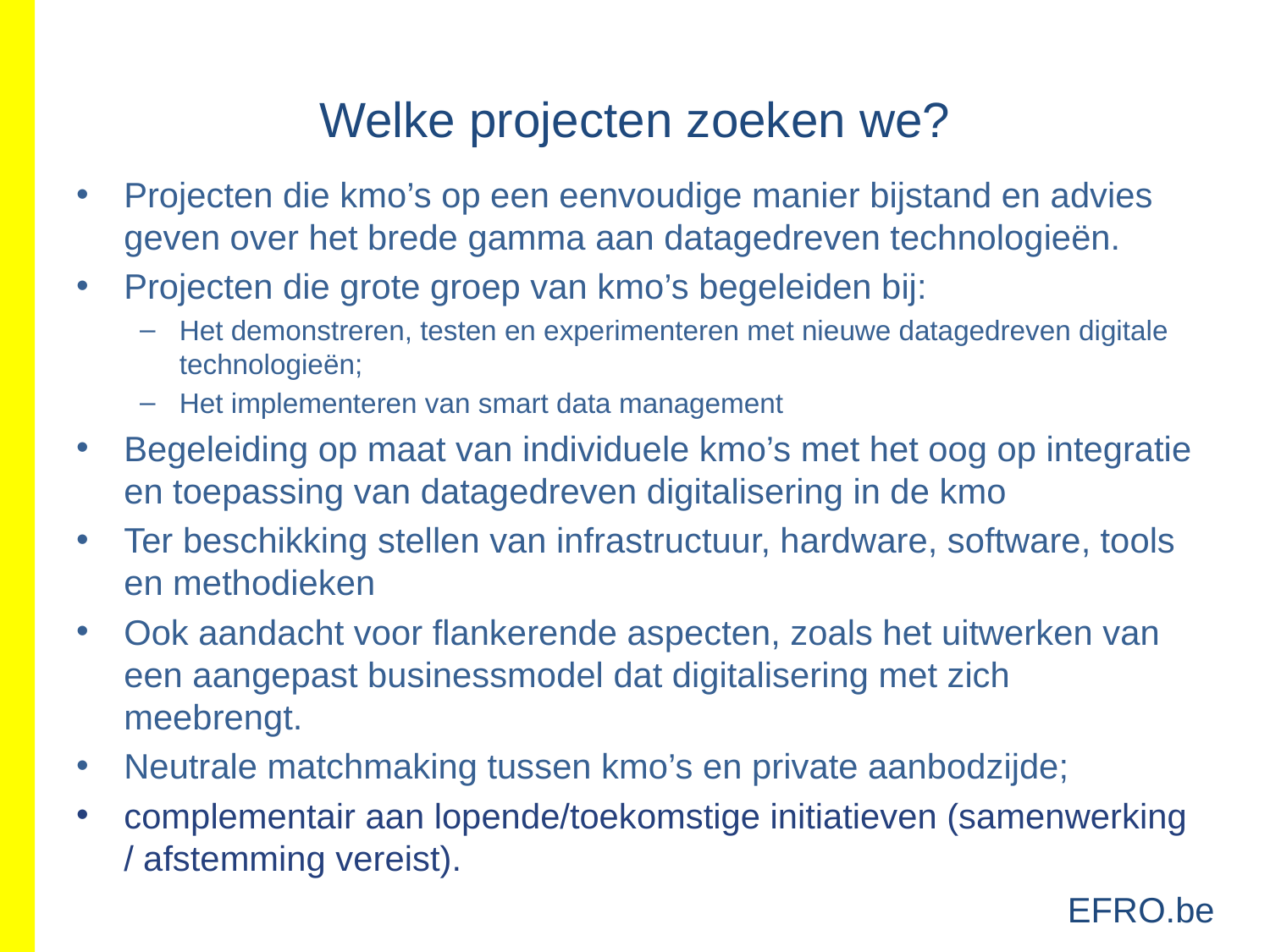

# Welke projecten zoeken we?
Projecten die kmo’s op een eenvoudige manier bijstand en advies geven over het brede gamma aan datagedreven technologieën.
Projecten die grote groep van kmo’s begeleiden bij:
Het demonstreren, testen en experimenteren met nieuwe datagedreven digitale technologieën;
Het implementeren van smart data management
Begeleiding op maat van individuele kmo’s met het oog op integratie en toepassing van datagedreven digitalisering in de kmo
Ter beschikking stellen van infrastructuur, hardware, software, tools en methodieken
Ook aandacht voor flankerende aspecten, zoals het uitwerken van een aangepast businessmodel dat digitalisering met zich meebrengt.
Neutrale matchmaking tussen kmo’s en private aanbodzijde;
complementair aan lopende/toekomstige initiatieven (samenwerking / afstemming vereist).